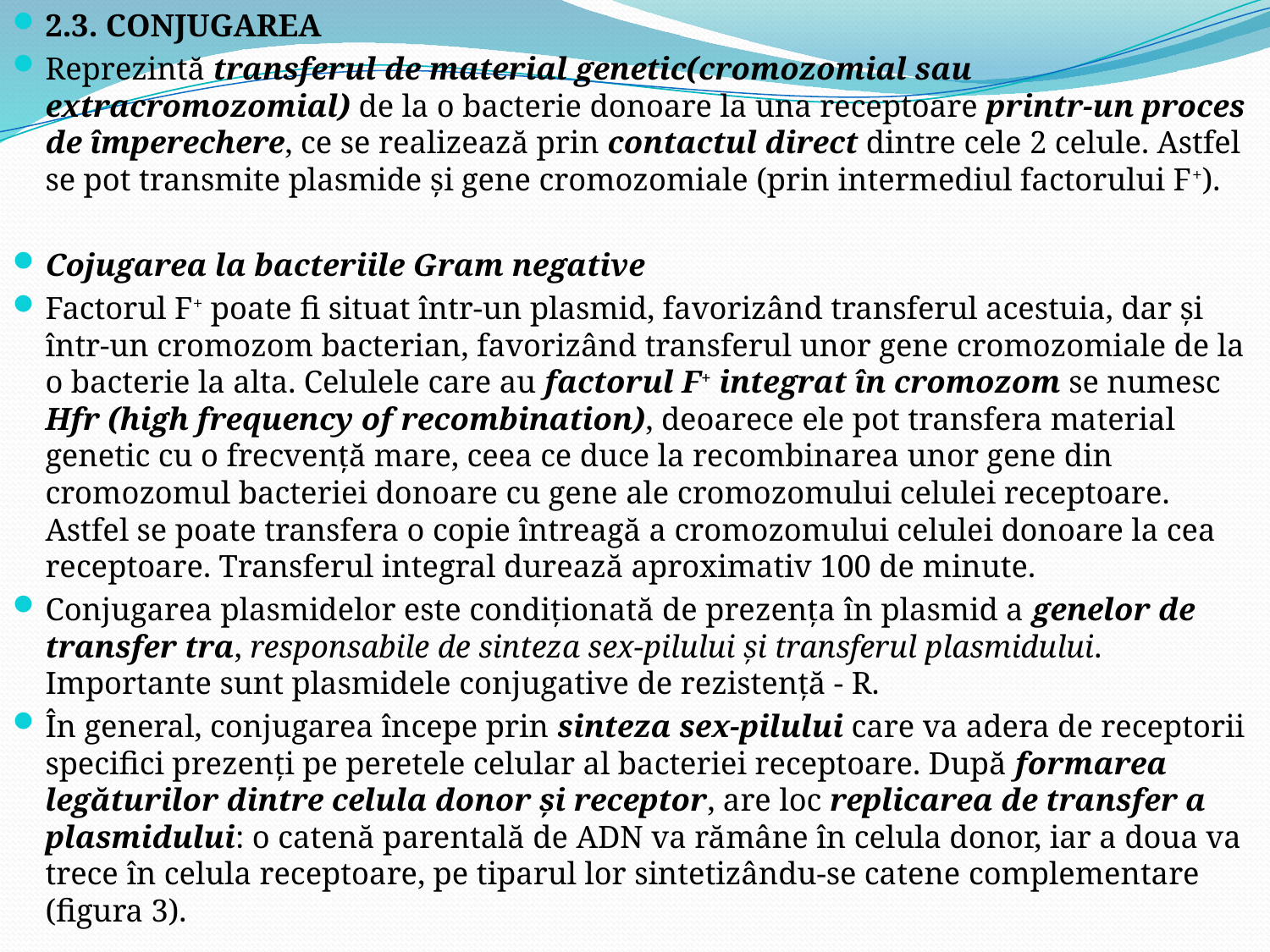

2.3. CONJUGAREA
Reprezintă transferul de material genetic(cromozomial sau extracromozomial) de la o bacterie donoare la una receptoare printr-un proces de împerechere, ce se realizează prin contactul direct dintre cele 2 celule. Astfel se pot transmite plasmide şi gene cromozomiale (prin intermediul factorului F+).

Cojugarea la bacteriile Gram negative
Factorul F+ poate fi situat într-un plasmid, favorizând transferul acestuia, dar şi într-un cromozom bacterian, favorizând transferul unor gene cromozomiale de la o bacterie la alta. Celulele care au factorul F+ integrat în cromozom se numesc Hfr (high frequency of recombination), deoarece ele pot transfera material genetic cu o frecvenţă mare, ceea ce duce la recombinarea unor gene din cromozomul bacteriei donoare cu gene ale cromozomului celulei receptoare. Astfel se poate transfera o copie întreagă a cromozomului celulei donoare la cea receptoare. Transferul integral durează aproximativ 100 de minute.
Conjugarea plasmidelor este condiţionată de prezenţa în plasmid a genelor de transfer tra, responsabile de sinteza sex-pilului şi transferul plasmidului. Importante sunt plasmidele conjugative de rezistenţă - R.
În general, conjugarea începe prin sinteza sex-pilului care va adera de receptorii specifici prezenţi pe peretele celular al bacteriei receptoare. După formarea legăturilor dintre celula donor şi receptor, are loc replicarea de transfer a plasmidului: o catenă parentală de ADN va rămâne în celula donor, iar a doua va trece în celula receptoare, pe tiparul lor sintetizându-se catene complementare (figura 3).